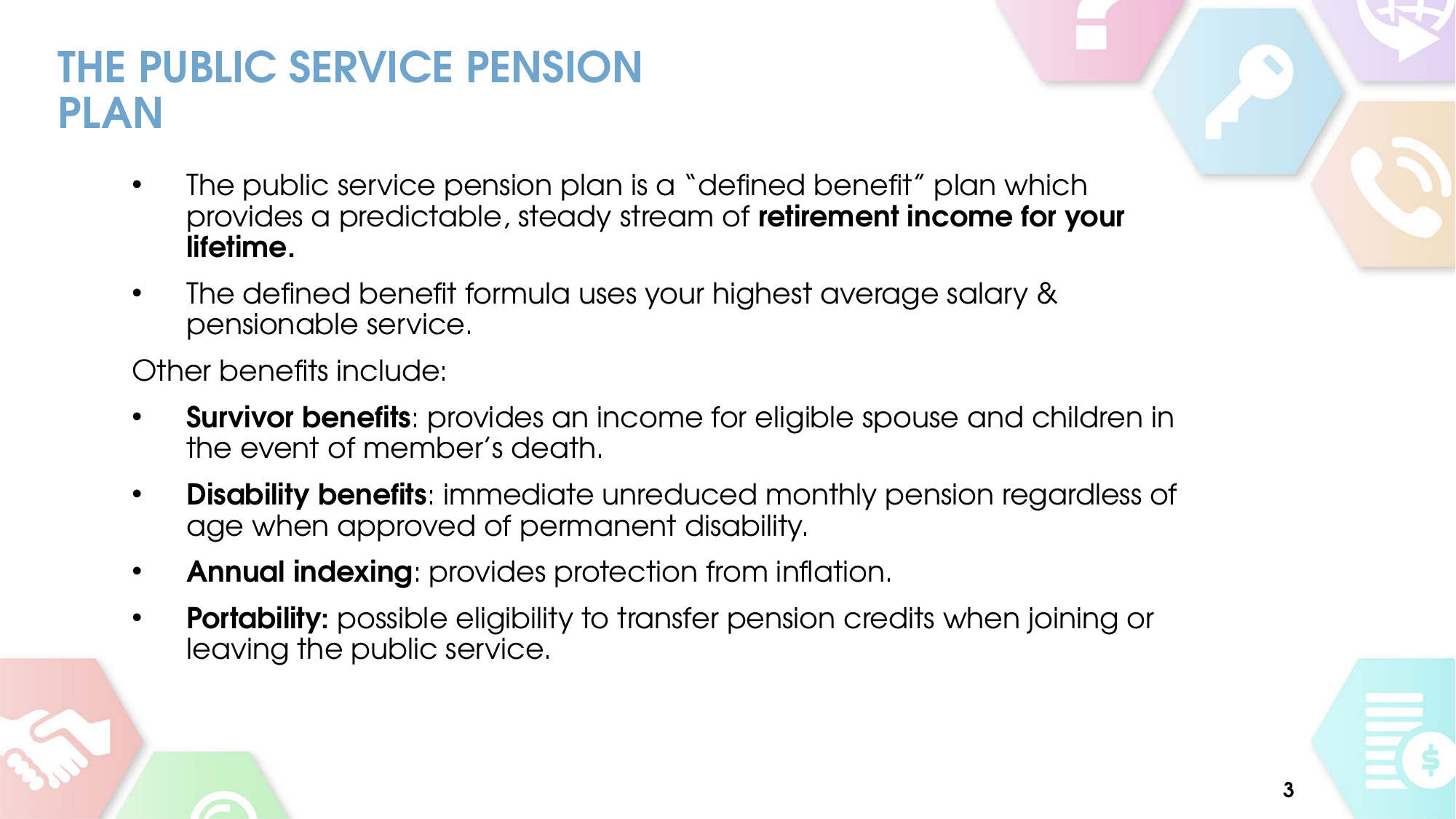

The public service pension plan
The public service pension plan is a “defined benefit” plan which provides a predictable, steady stream of retirement income for your lifetime.
The defined benefit formula uses your highest average salary & pensionable service.
Other benefits include:
Survivor benefits: provides an income for eligible spouse and children in the event of member’s death.
Disability benefits: immediate unreduced monthly pension regardless of age when approved of permanent disability.
Annual indexing: provides protection from inflation.
Portability: possible eligibility to transfer pension credits when joining or leaving the public service.
3
3